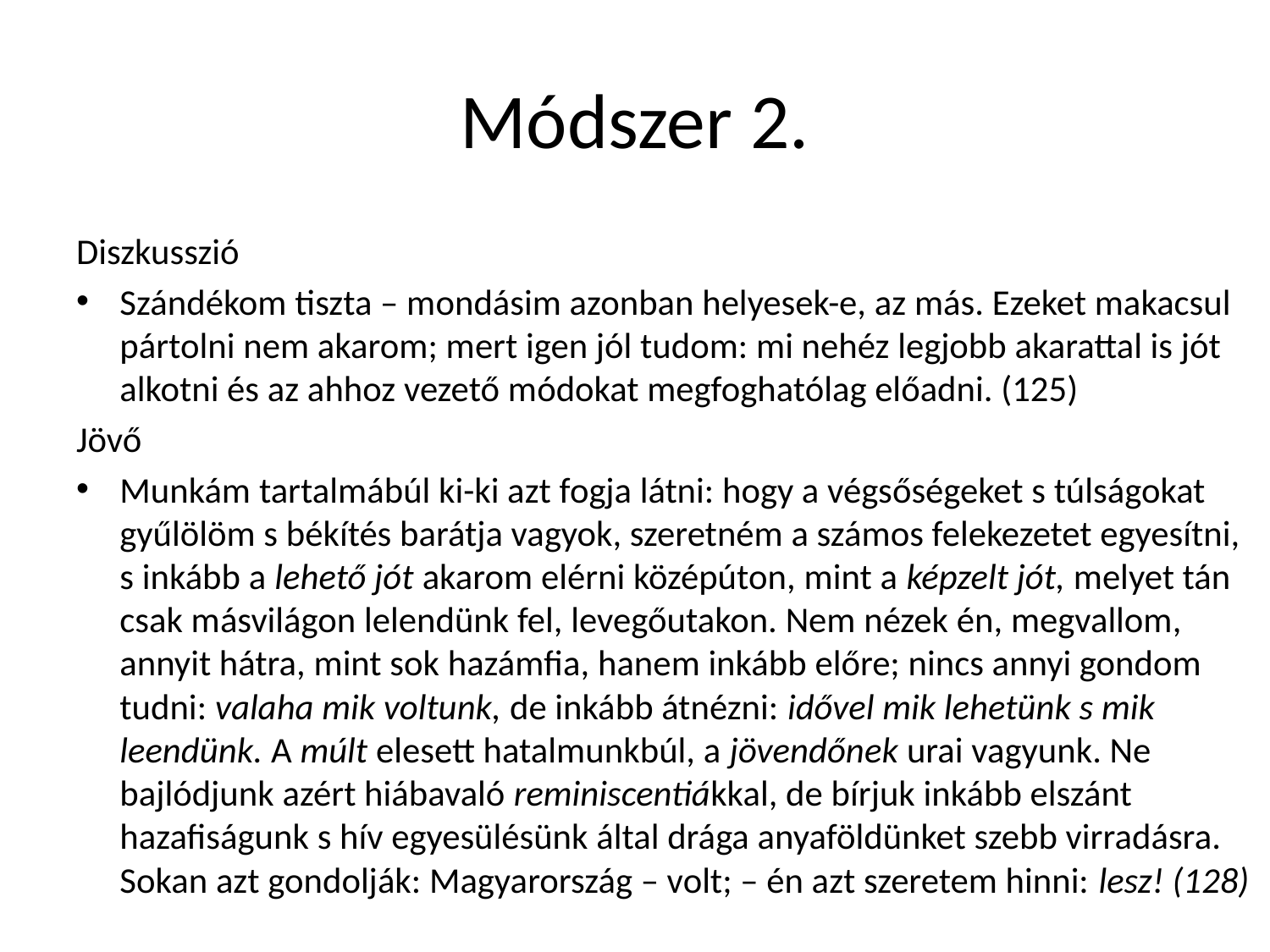

# Módszer 2.
Diszkusszió
Szándékom tiszta – mondásim azonban helyesek-e, az más. Ezeket makacsul pártolni nem akarom; mert igen jól tudom: mi nehéz legjobb akarattal is jót alkotni és az ahhoz vezető módokat megfoghatólag előadni. (125)
Jövő
Munkám tartalmábúl ki-ki azt fogja látni: hogy a végsőségeket s túlságokat gyűlölöm s békítés barátja vagyok, szeretném a számos felekezetet egyesítni, s inkább a lehető jót akarom elérni középúton, mint a képzelt jót, melyet tán csak másvilágon lelendünk fel, levegőutakon. Nem nézek én, megvallom, annyit hátra, mint sok hazámfia, hanem inkább előre; nincs annyi gondom tudni: valaha mik voltunk, de inkább átnézni: idővel mik lehetünk s mik leendünk. A múlt elesett hatalmunkbúl, a jövendőnek urai vagyunk. Ne bajlódjunk azért hiábavaló reminiscentiákkal, de bírjuk inkább elszánt hazafiságunk s hív egyesülésünk által drága anyaföldünket szebb virradásra. Sokan azt gondolják: Magyarország – volt; – én azt szeretem hinni: lesz! (128)